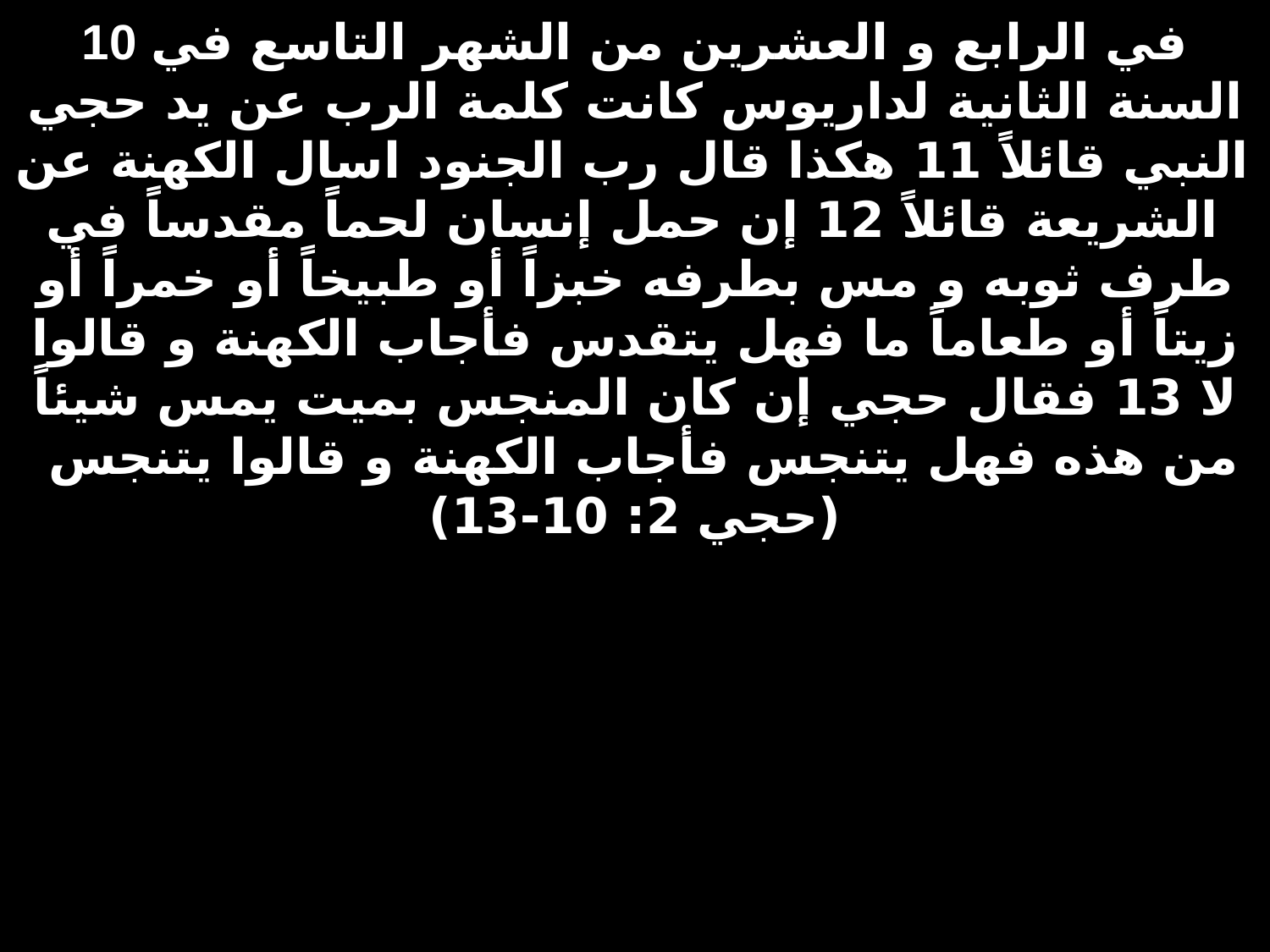

# 10 في الرابع و العشرين من الشهر التاسع في السنة الثانية لداريوس كانت كلمة الرب عن يد حجي النبي قائلاً 11 هكذا قال رب الجنود اسال الكهنة عن الشريعة قائلاً 12 إن حمل إنسان لحماً مقدساً في طرف ثوبه و مس بطرفه خبزاً أو طبيخاً أو خمراً أو زيتاً أو طعاماً ما فهل يتقدس فأجاب الكهنة و قالوا لا 13 فقال حجي إن كان المنجس بميت يمس شيئاً من هذه فهل يتنجس فأجاب الكهنة و قالوا يتنجس (حجي 2: 10-13)